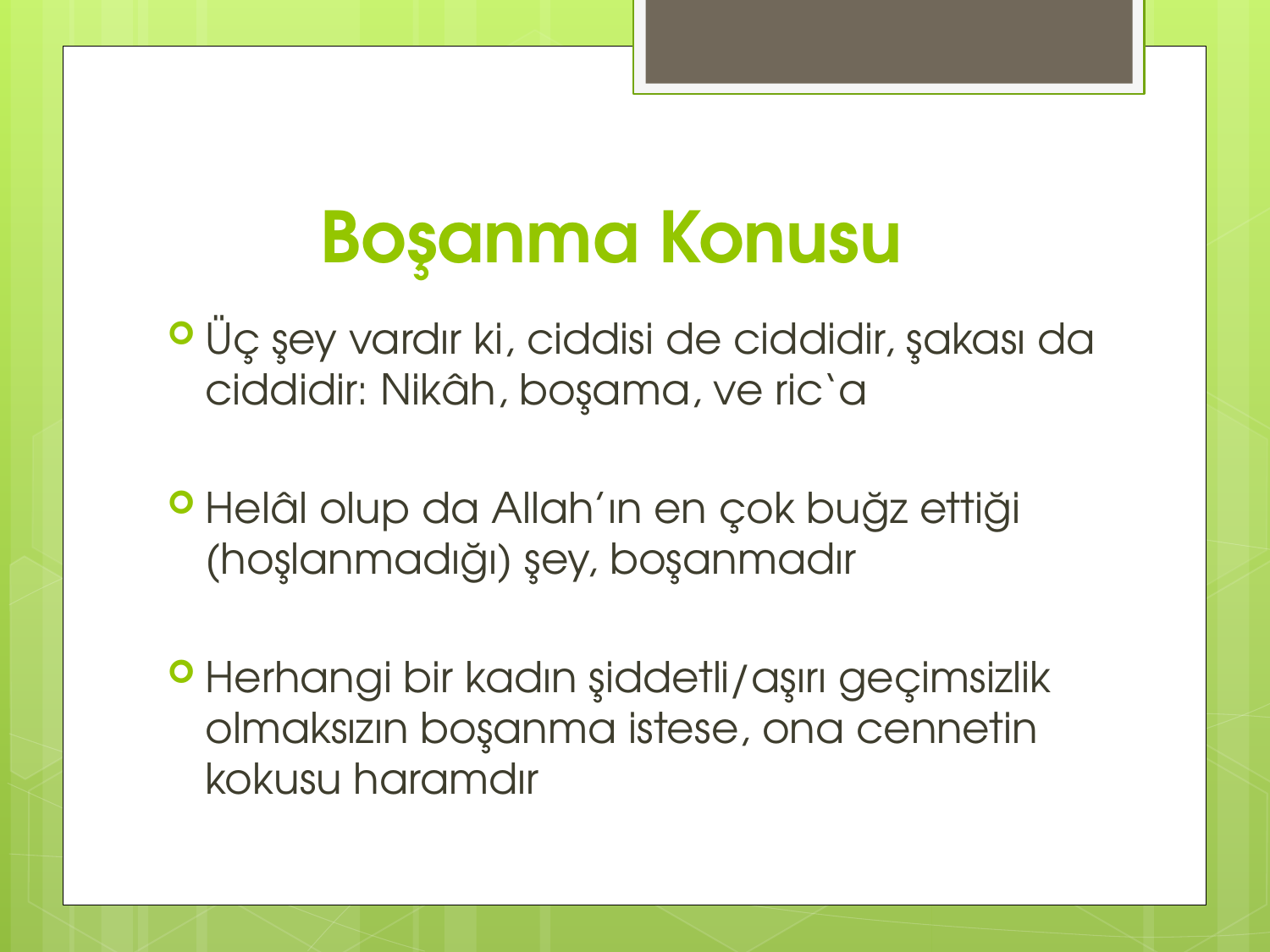

# Boşanma Konusu

Üç şey vardır ki, ciddisi de ciddidir, şakası da ciddidir: Nikâh, boşama, ve ric‘a

Helâl olup da Allah’ın en çok buğz ettiği (hoşlanmadığı) şey, boşanmadır

Herhangi bir kadın şiddetli/aşırı geçimsizlik olmaksızın boşanma istese, ona cennetin kokusu haramdır